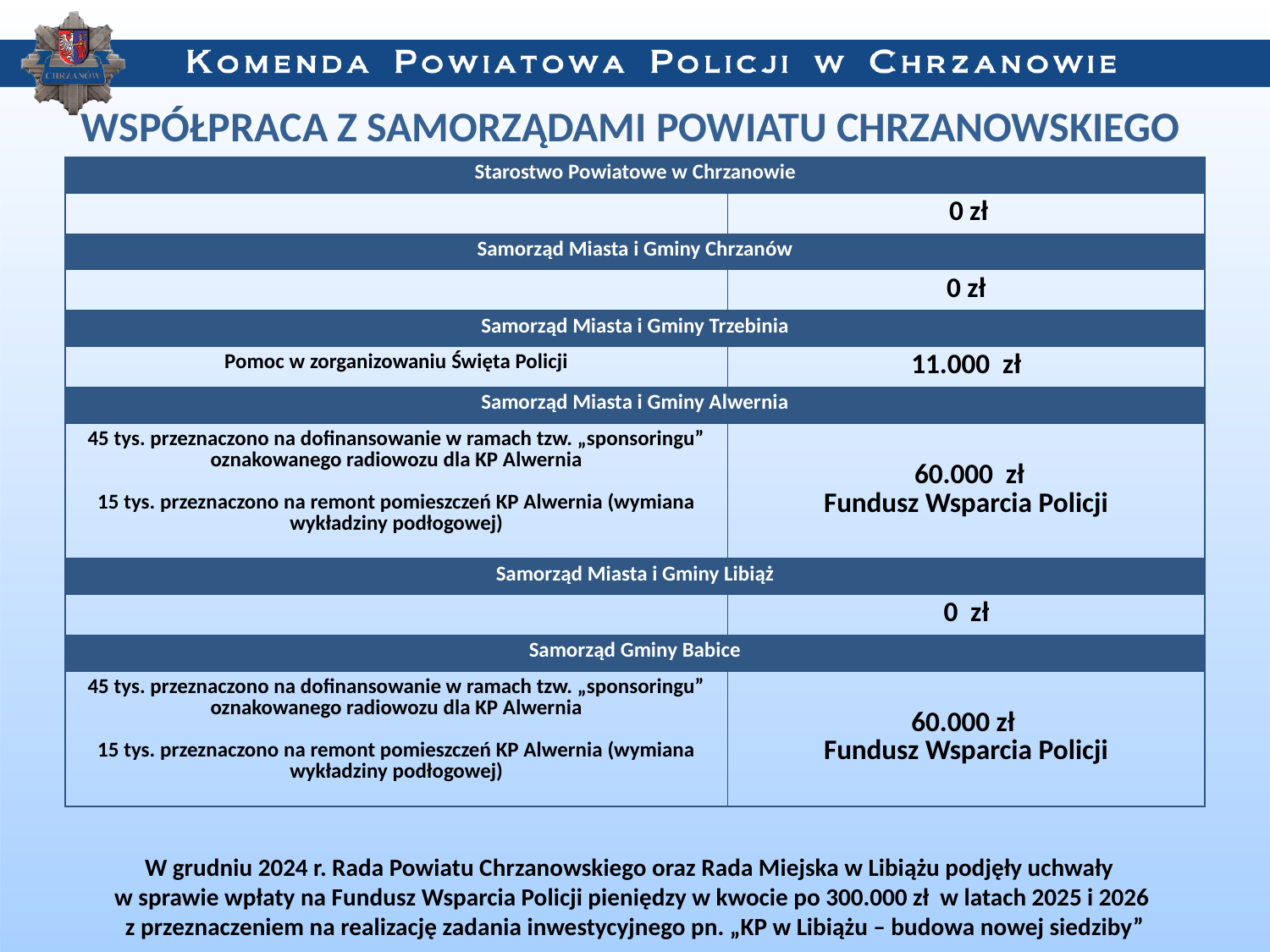

WSPÓŁPRACA Z SAMORZĄDAMI POWIATU CHRZANOWSKIEGO
| Starostwo Powiatowe w Chrzanowie |  |
| --- | --- |
|  | 0 zł |
| Samorząd Miasta i Gminy Chrzanów |  |
|  | 0 zł |
| Samorząd Miasta i Gminy Trzebinia |  |
| Pomoc w zorganizowaniu Święta Policji | 11.000 zł |
| Samorząd Miasta i Gminy Alwernia |  |
| 45 tys. przeznaczono na dofinansowanie w ramach tzw. „sponsoringu” oznakowanego radiowozu dla KP Alwernia 15 tys. przeznaczono na remont pomieszczeń KP Alwernia (wymiana wykładziny podłogowej) | 60.000 zł Fundusz Wsparcia Policji |
| Samorząd Miasta i Gminy Libiąż |  |
|  | 0 zł |
| Samorząd Gminy Babice |  |
| 45 tys. przeznaczono na dofinansowanie w ramach tzw. „sponsoringu” oznakowanego radiowozu dla KP Alwernia 15 tys. przeznaczono na remont pomieszczeń KP Alwernia (wymiana wykładziny podłogowej) | 60.000 zł Fundusz Wsparcia Policji |
W grudniu 2024 r. Rada Powiatu Chrzanowskiego oraz Rada Miejska w Libiążu podjęły uchwały
w sprawie wpłaty na Fundusz Wsparcia Policji pieniędzy w kwocie po 300.000 zł  w latach 2025 i 2026
z przeznaczeniem na realizację zadania inwestycyjnego pn. „KP w Libiążu – budowa nowej siedziby”